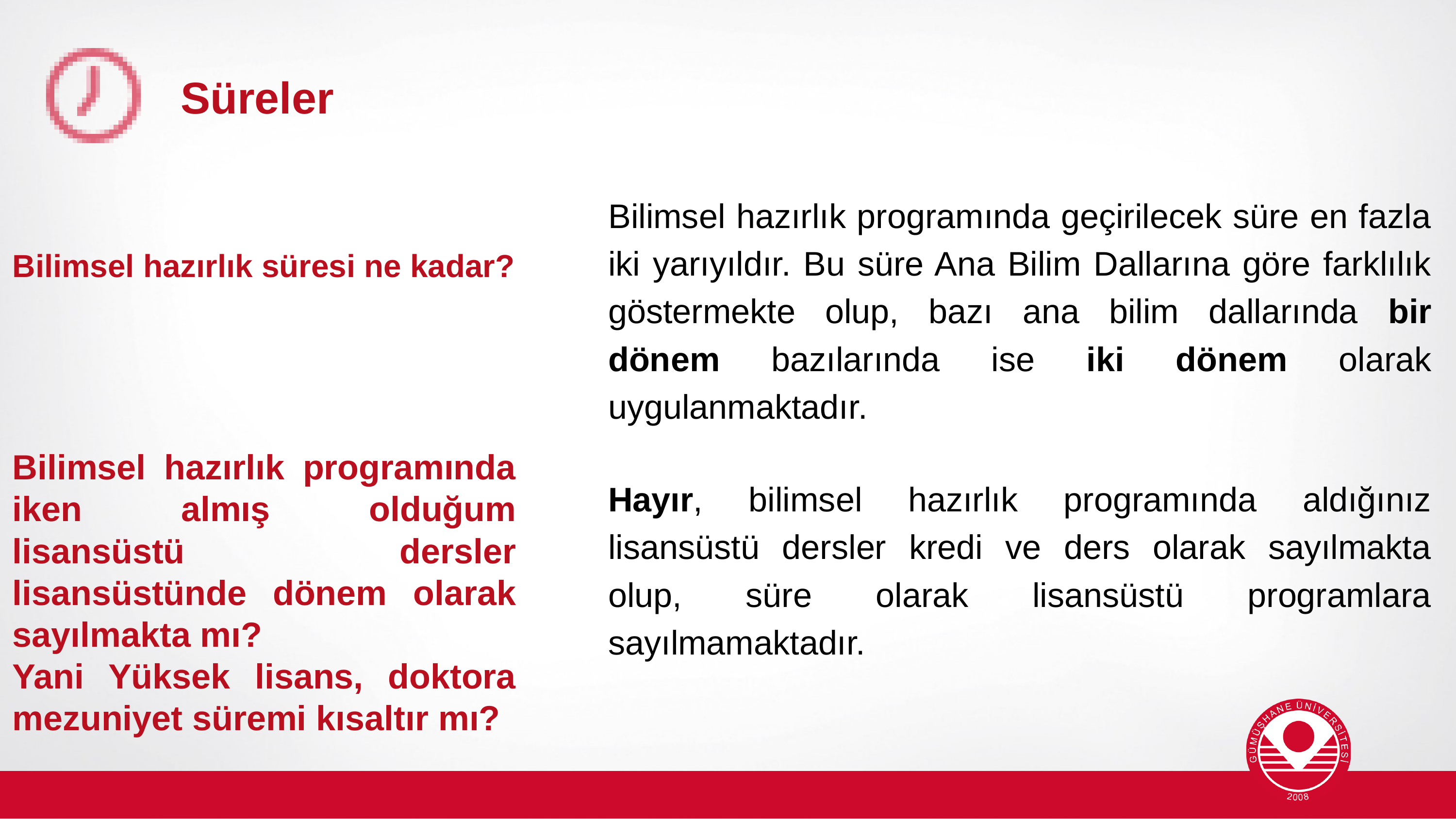

Süreler
Bilimsel hazırlık programında geçirilecek süre en fazla iki yarıyıldır. Bu süre Ana Bilim Dallarına göre farklılık göstermekte olup, bazı ana bilim dallarında bir dönem bazılarında ise iki dönem olarak uygulanmaktadır.
Bilimsel hazırlık süresi ne kadar?

Bilimsel hazırlık programında iken almış olduğum lisansüstü dersler lisansüstünde dönem olarak sayılmakta mı?
Yani Yüksek lisans, doktora mezuniyet süremi kısaltır mı?

Hayır, bilimsel hazırlık programında aldığınız lisansüstü dersler kredi ve ders olarak sayılmakta olup, süre olarak lisansüstü programlara sayılmamaktadır.